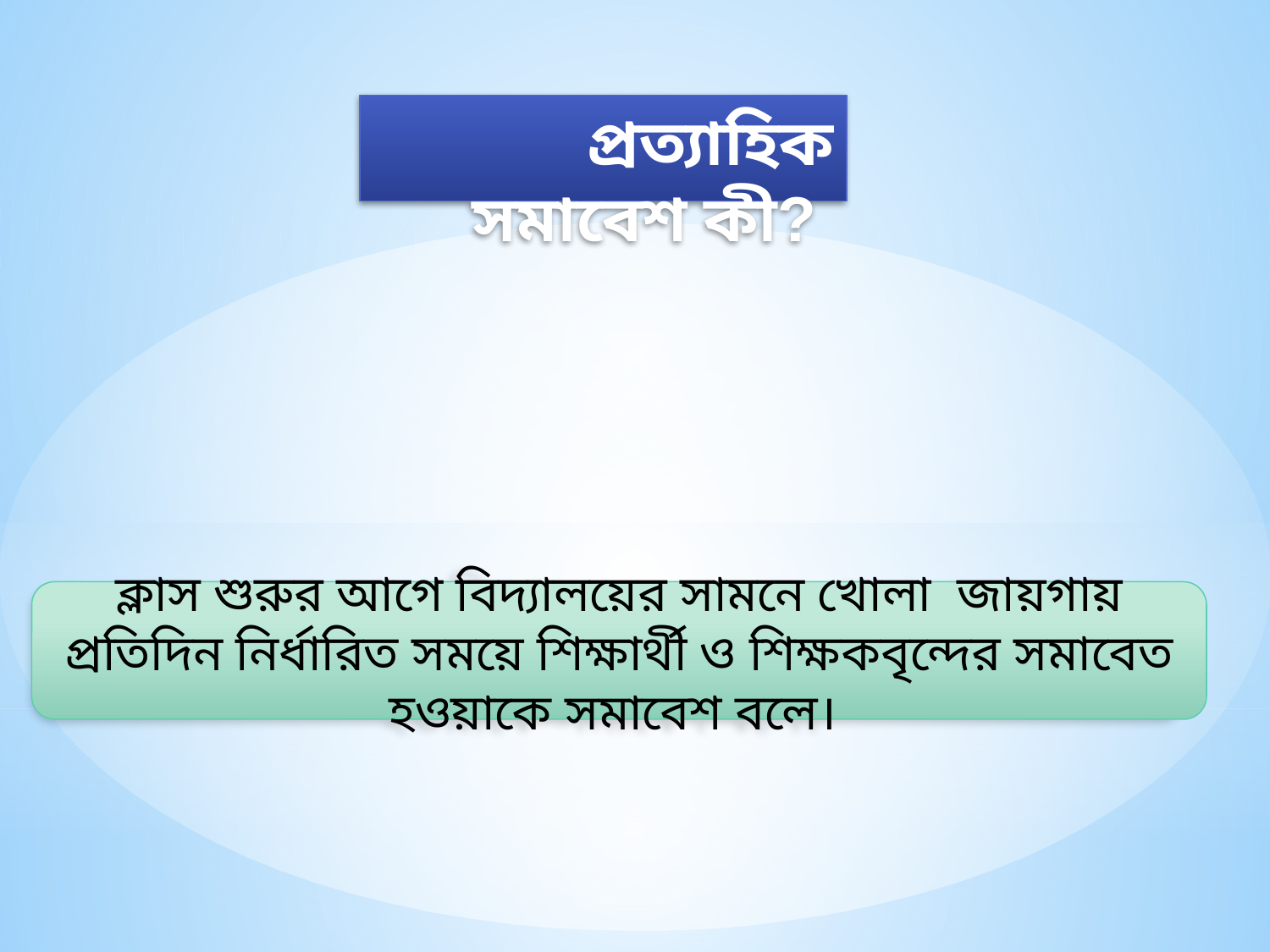

# প্রত্যাহিক সমাবেশ কী?
ক্লাস শুরুর আগে বিদ্যালয়ের সামনে খোলা  জায়গায় প্রতিদিন নির্ধারিত সময়ে শিক্ষার্থী ও শিক্ষকবৃন্দের সমাবেত হওয়াকে সমাবেশ বলে।